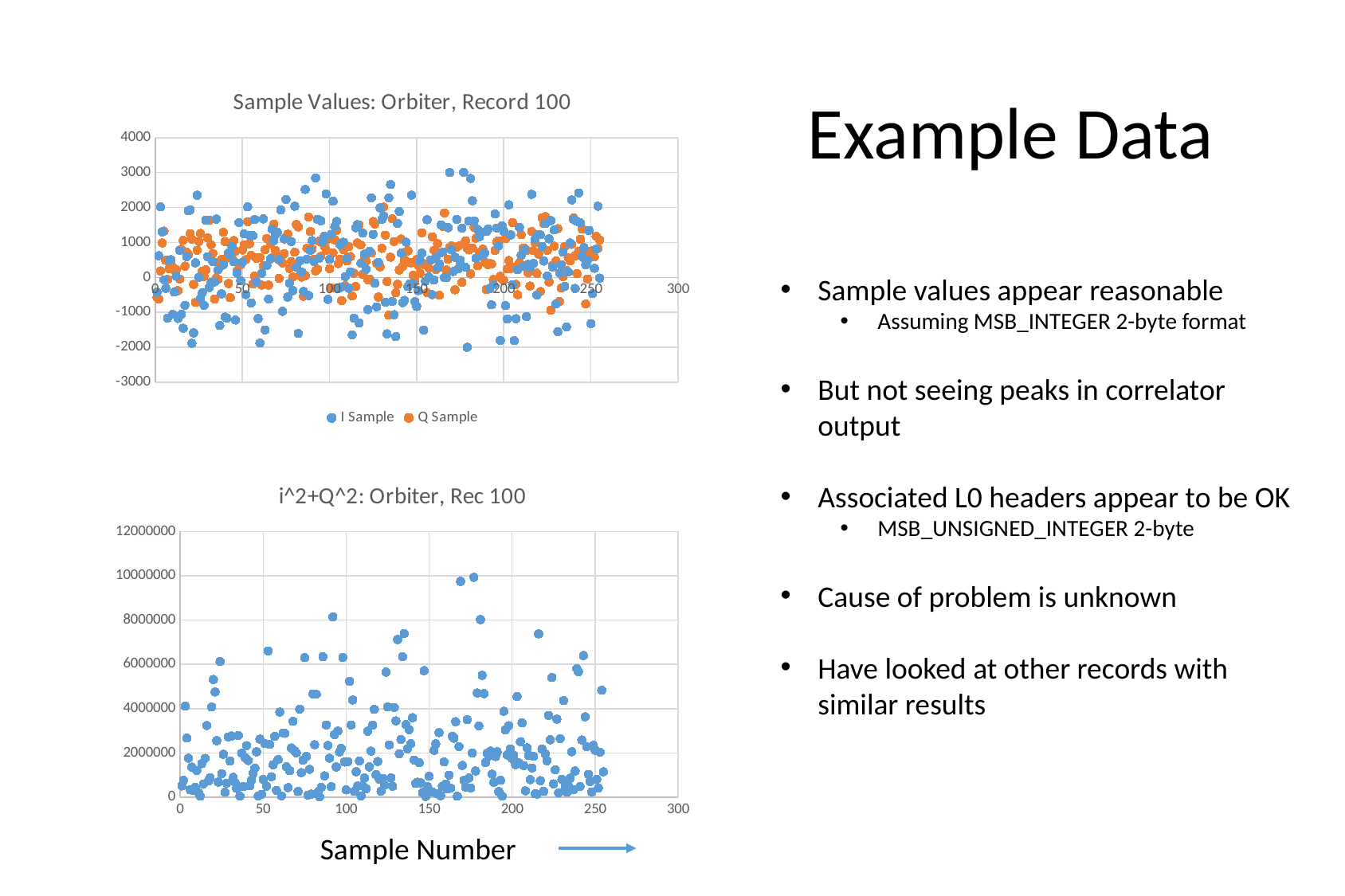

### Chart: Sample Values: Orbiter, Record 100

| Category | I Sample | Q Sample |
|---|---|---|
# Example Data
Sample values appear reasonable
Assuming MSB_INTEGER 2-byte format

But not seeing peaks in correlator output

Associated L0 headers appear to be OK
MSB_UNSIGNED_INTEGER 2-byte

Cause of problem is unknown

Have looked at other records with similar results

### Chart: i^2+Q^2: Orbiter, Rec 100

| Category | i^2+Q^2 |
|---|---|
Sample Number